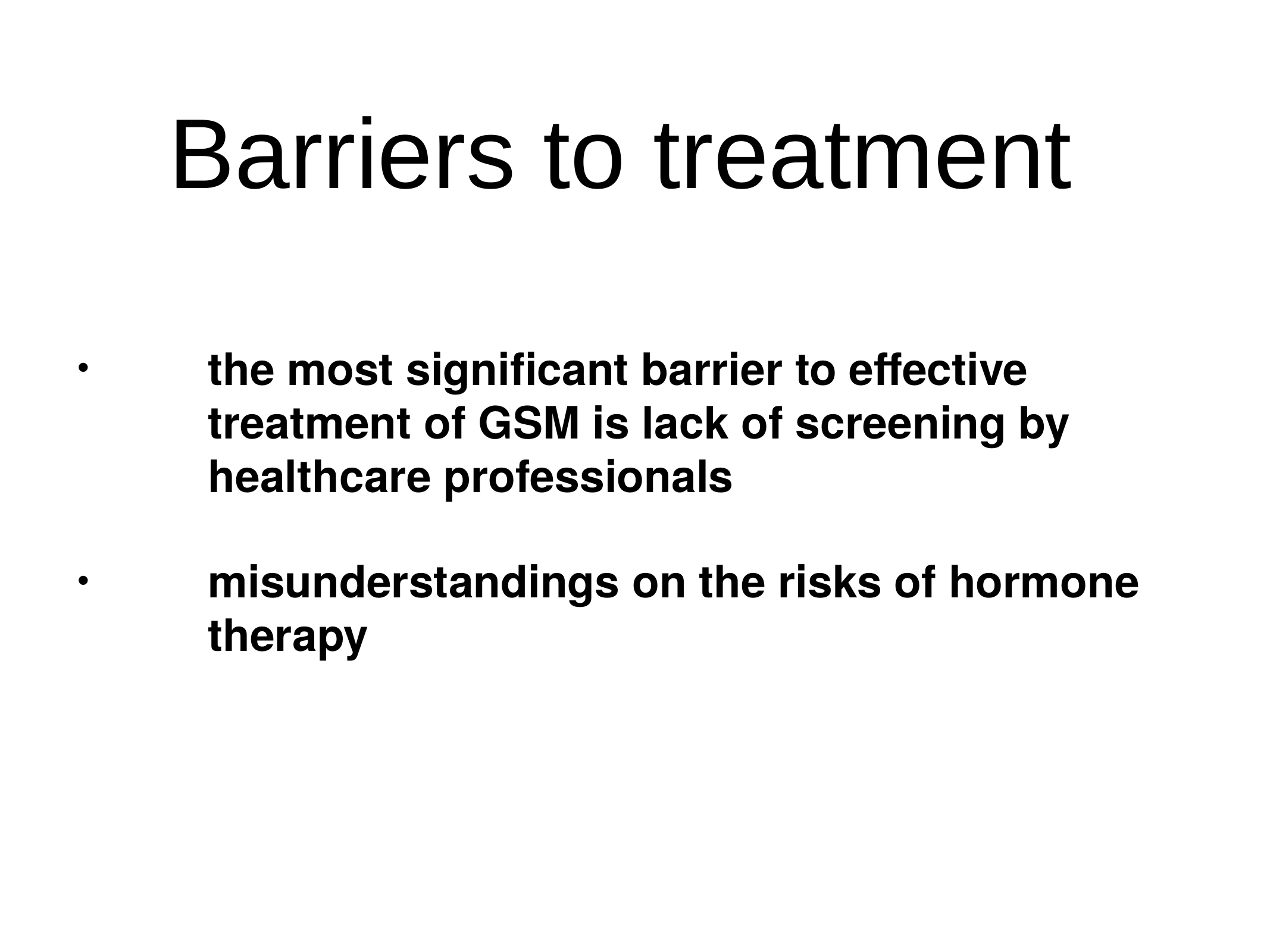

# Barriers to treatment
the most significant barrier to effective treatment of GSM is lack of screening by healthcare professionals
misunderstandings on the risks of hormone therapy